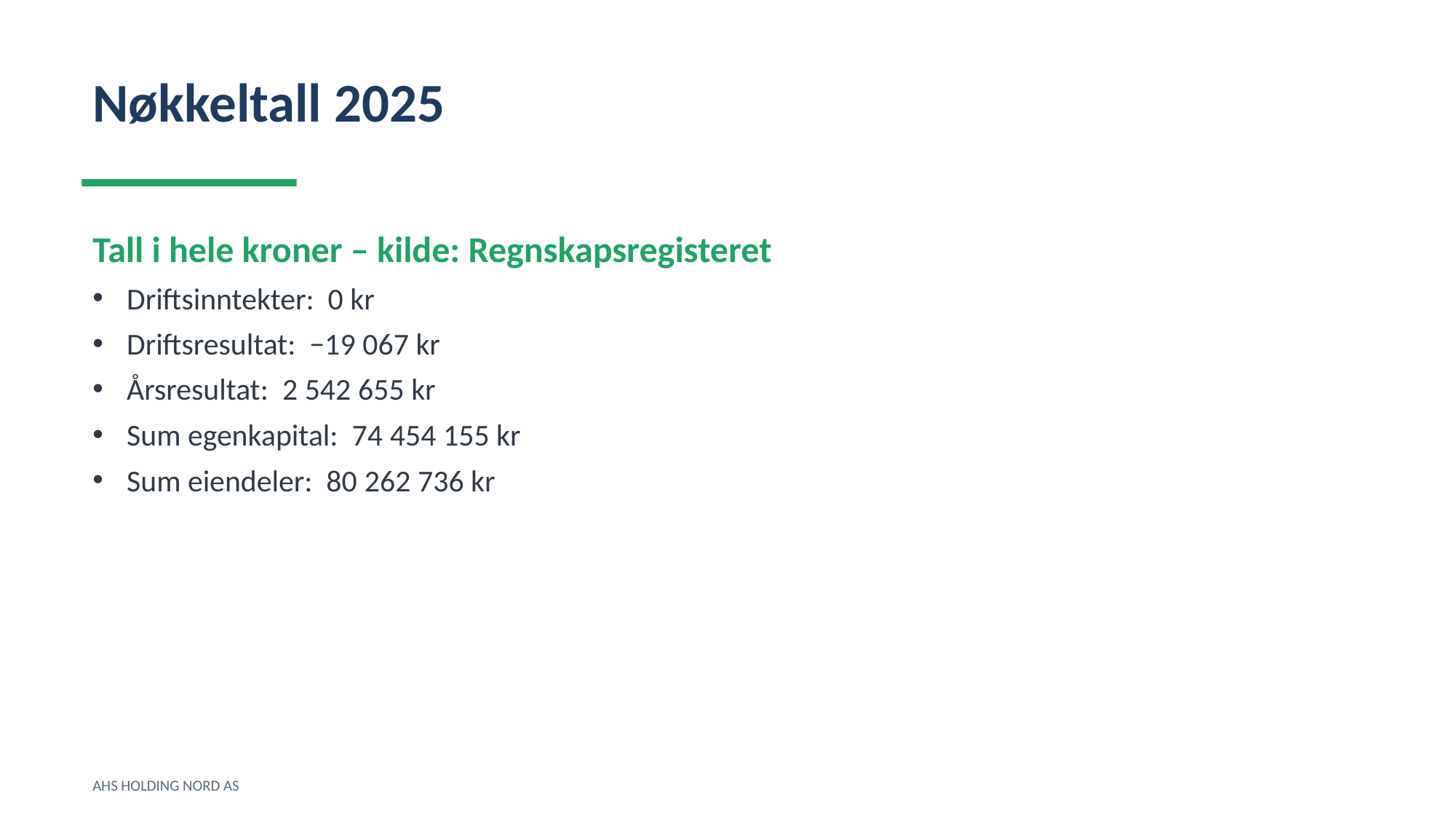

Nøkkeltall 2025

Tall i hele kroner – kilde: Regnskapsregisteret
Driftsinntekter:  0 kr
Driftsresultat:  −19 067 kr
Årsresultat:  2 542 655 kr
Sum egenkapital:  74 454 155 kr
Sum eiendeler:  80 262 736 kr
AHS HOLDING NORD AS